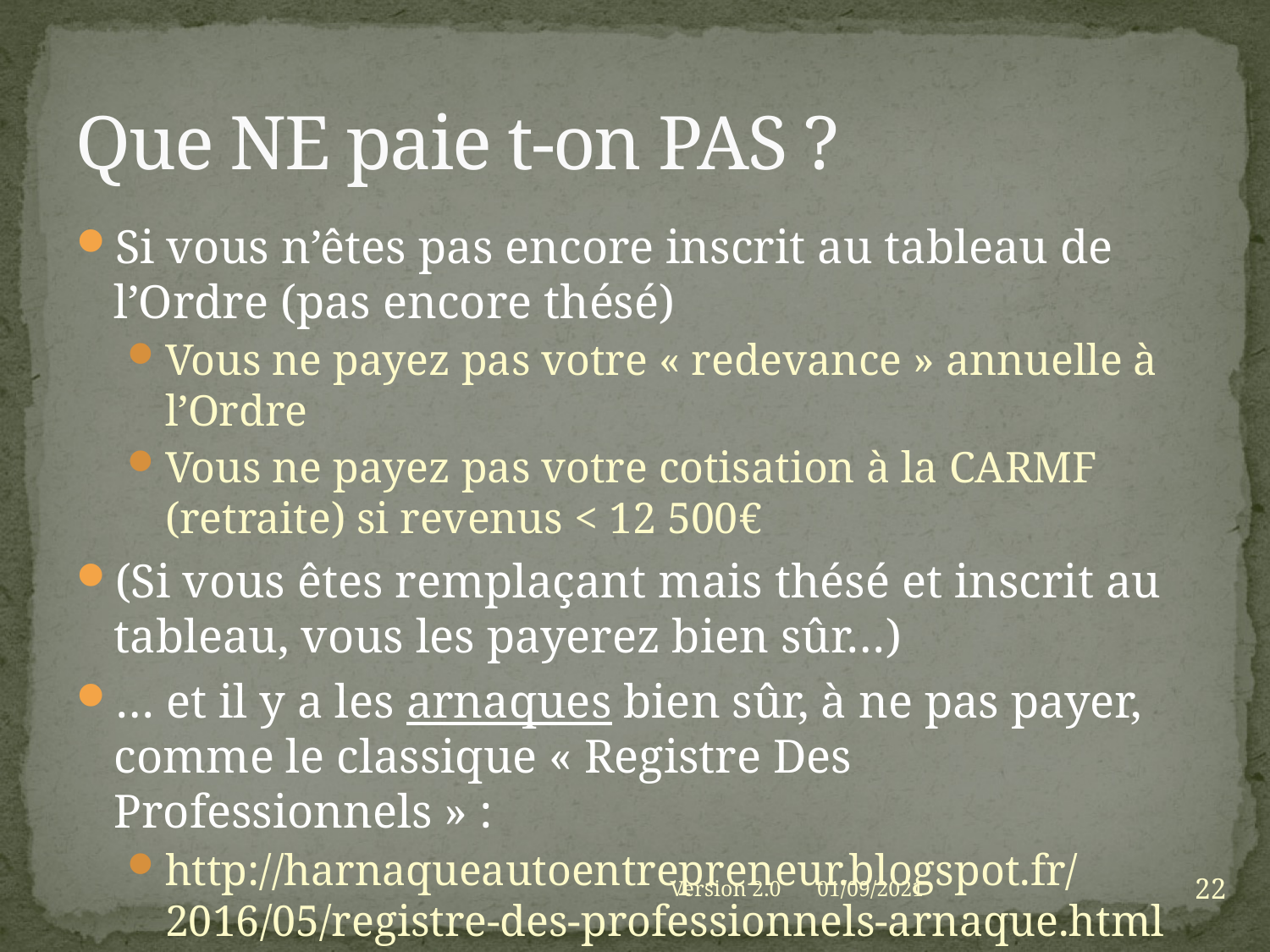

# Que NE paie t-on PAS ?
Si vous n’êtes pas encore inscrit au tableau de l’Ordre (pas encore thésé)
Vous ne payez pas votre « redevance » annuelle à l’Ordre
Vous ne payez pas votre cotisation à la CARMF (retraite) si revenus < 12 500€
(Si vous êtes remplaçant mais thésé et inscrit au tableau, vous les payerez bien sûr…)
… et il y a les arnaques bien sûr, à ne pas payer, comme le classique « Registre Des Professionnels » :
http://harnaqueautoentrepreneur.blogspot.fr/2016/05/registre-des-professionnels-arnaque.html

22
Version 2.0
01/09/2021